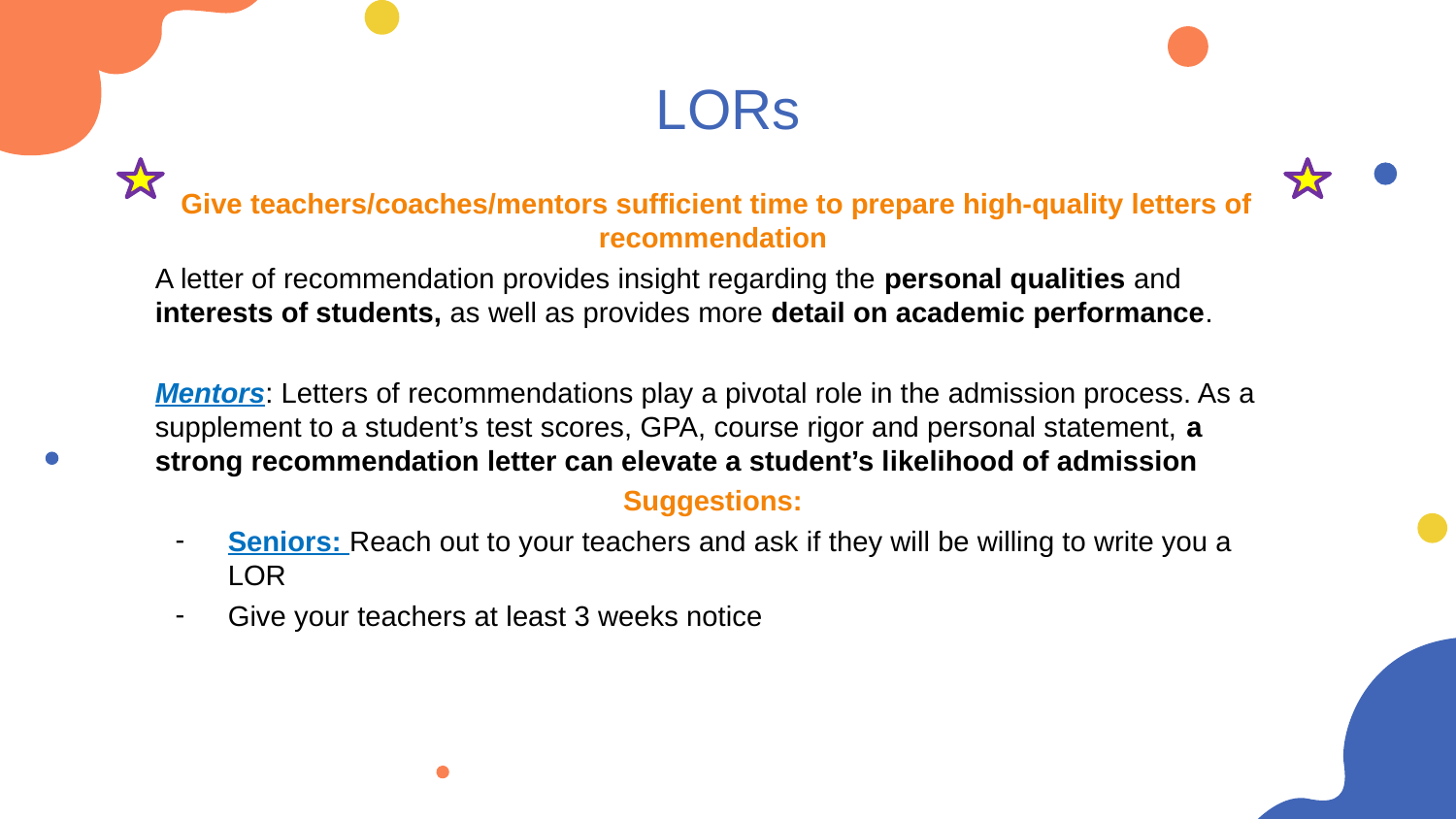

# LORs

 Give teachers/coaches/mentors sufficient time to prepare high-quality letters of recommendation
A letter of recommendation provides insight regarding the personal qualities and interests of students, as well as provides more detail on academic performance.

Mentors: Letters of recommendations play a pivotal role in the admission process. As a supplement to a student’s test scores, GPA, course rigor and personal statement, a strong recommendation letter can elevate a student’s likelihood of admission
Suggestions:
Seniors: Reach out to your teachers and ask if they will be willing to write you a LOR
Give your teachers at least 3 weeks notice